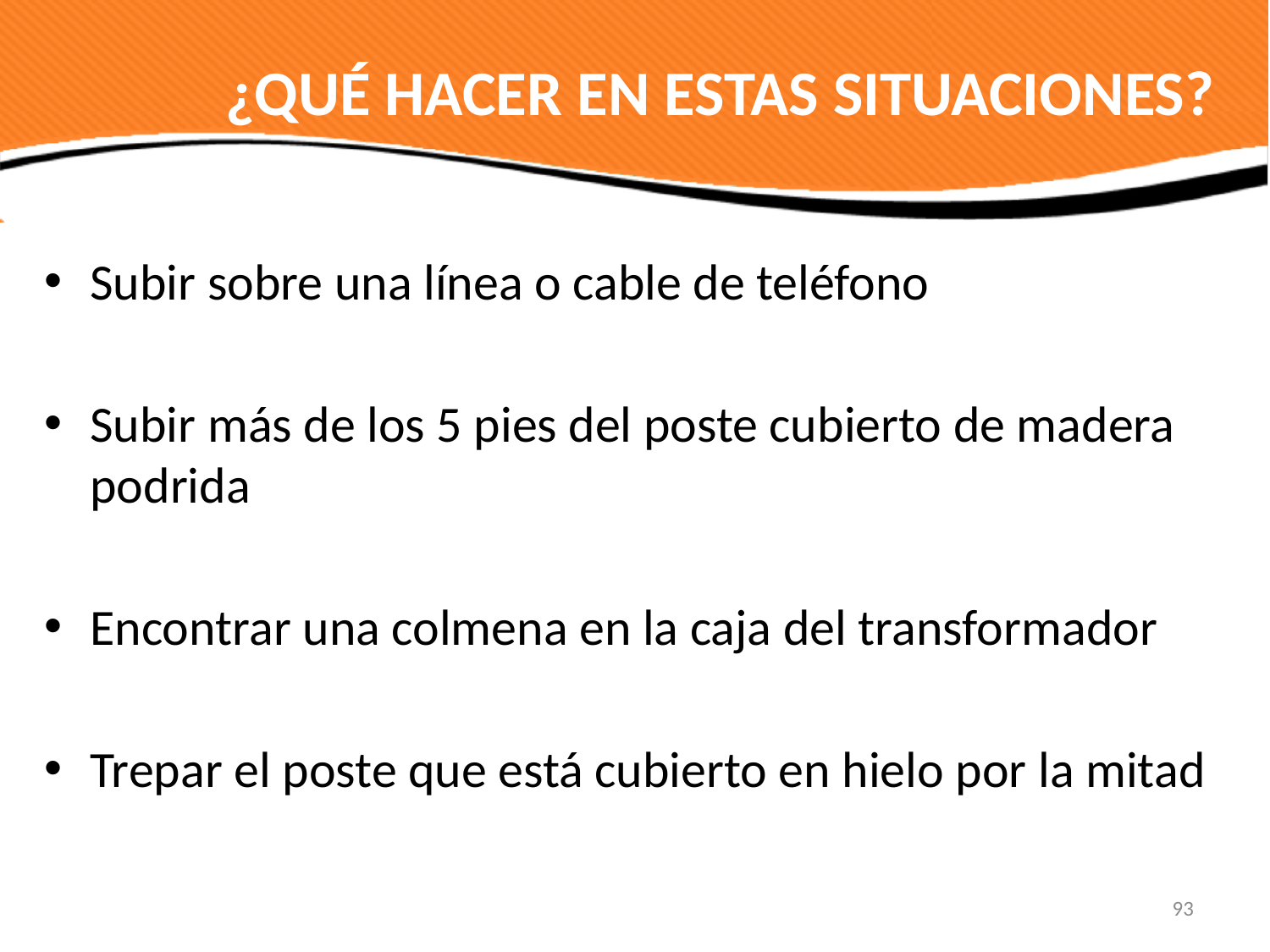

# ¿QUÉ HACER EN ESTAS SITUACIONES?
Subir sobre una línea o cable de teléfono

Subir más de los 5 pies del poste cubierto de madera podrida

Encontrar una colmena en la caja del transformador

Trepar el poste que está cubierto en hielo por la mitad
93